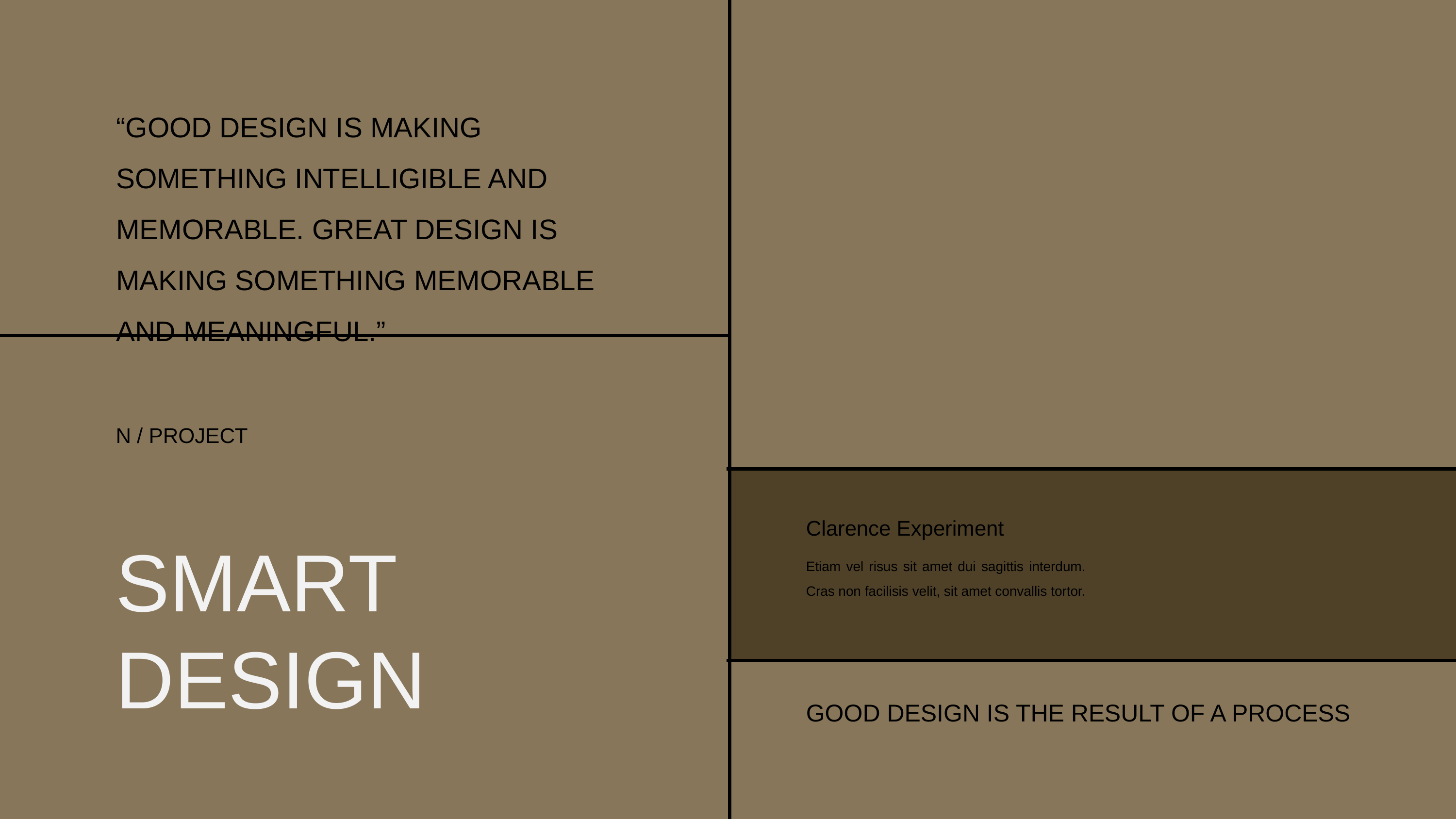

“GOOD DESIGN IS MAKING SOMETHING INTELLIGIBLE AND MEMORABLE. GREAT DESIGN IS MAKING SOMETHING MEMORABLE AND MEANINGFUL.”
N / PROJECT

Clarence Experiment
SMART
DESIGN
Etiam vel risus sit amet dui sagittis interdum. Cras non facilisis velit, sit amet convallis tortor.
GOOD DESIGN IS THE RESULT OF A PROCESS